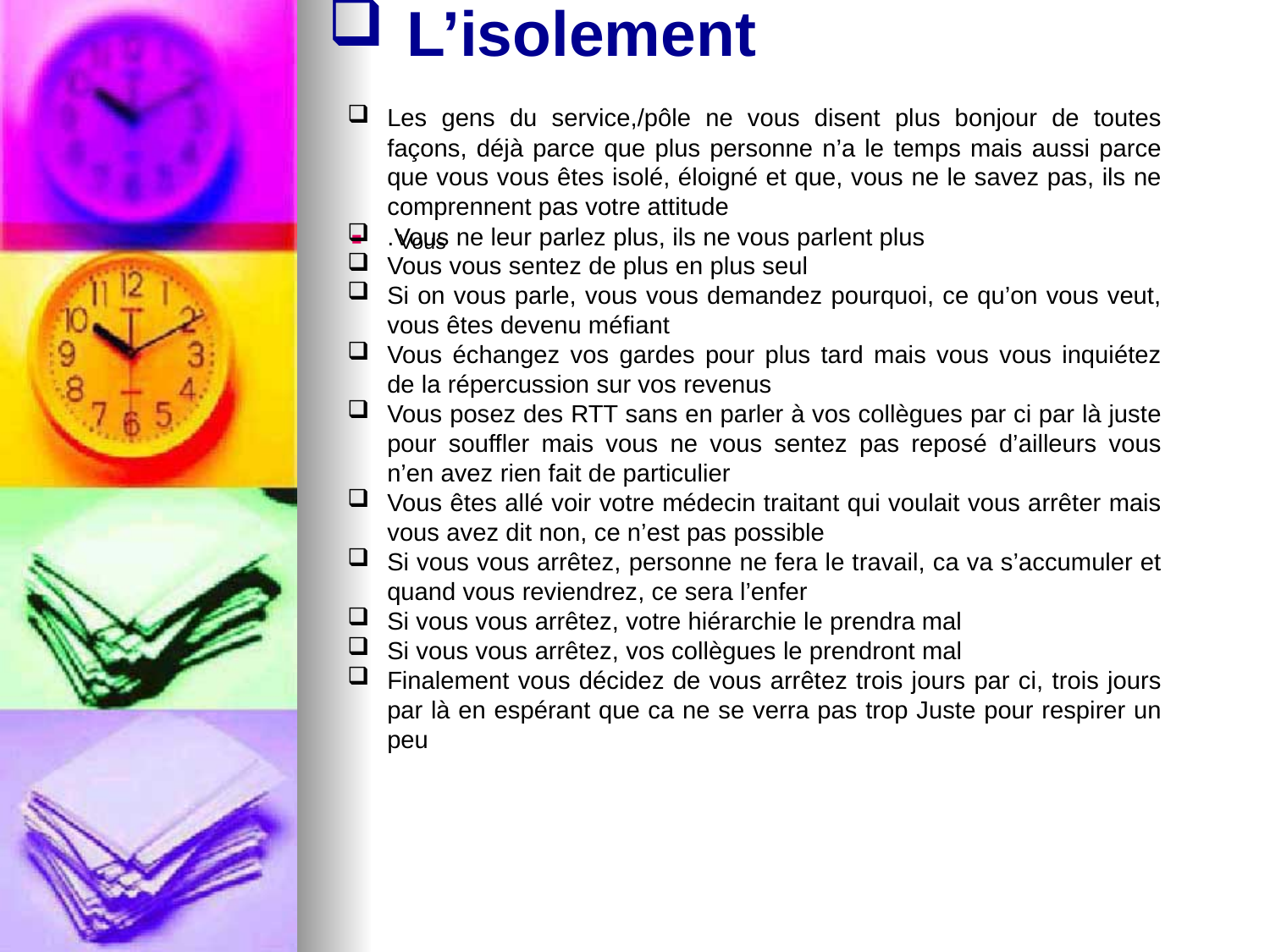

# L’isolement
Les gens du service,/pôle ne vous disent plus bonjour de toutes façons, déjà parce que plus personne n’a le temps mais aussi parce que vous vous êtes isolé, éloigné et que, vous ne le savez pas, ils ne comprennent pas votre attitude
.Vous ne leur parlez plus, ils ne vous parlent plus
Vous vous sentez de plus en plus seul
Si on vous parle, vous vous demandez pourquoi, ce qu’on vous veut, vous êtes devenu méfiant
Vous échangez vos gardes pour plus tard mais vous vous inquiétez de la répercussion sur vos revenus
Vous posez des RTT sans en parler à vos collègues par ci par là juste pour souffler mais vous ne vous sentez pas reposé d’ailleurs vous n’en avez rien fait de particulier
Vous êtes allé voir votre médecin traitant qui voulait vous arrêter mais vous avez dit non, ce n’est pas possible
Si vous vous arrêtez, personne ne fera le travail, ca va s’accumuler et quand vous reviendrez, ce sera l’enfer
Si vous vous arrêtez, votre hiérarchie le prendra mal
Si vous vous arrêtez, vos collègues le prendront mal
Finalement vous décidez de vous arrêtez trois jours par ci, trois jours par là en espérant que ca ne se verra pas trop Juste pour respirer un peu
Vous